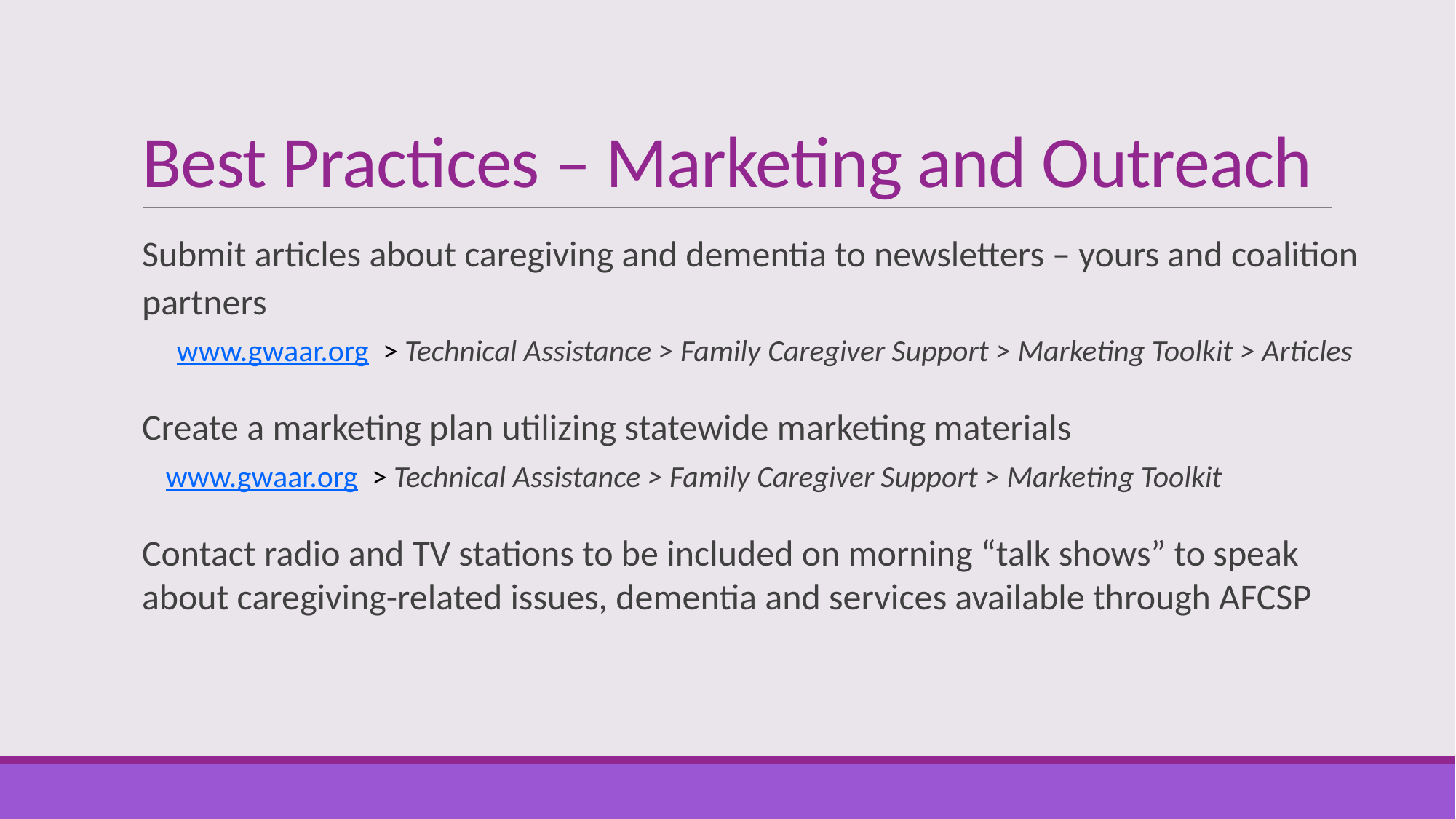

# Best Practices – Marketing and Outreach
Submit articles about caregiving and dementia to newsletters – yours and coalition partners
www.gwaar.org  > Technical Assistance > Family Caregiver Support > Marketing Toolkit > Articles
Create a marketing plan utilizing statewide marketing materials
www.gwaar.org  > Technical Assistance > Family Caregiver Support > Marketing Toolkit
Contact radio and TV stations to be included on morning “talk shows” to speak about caregiving-related issues, dementia and services available through AFCSP